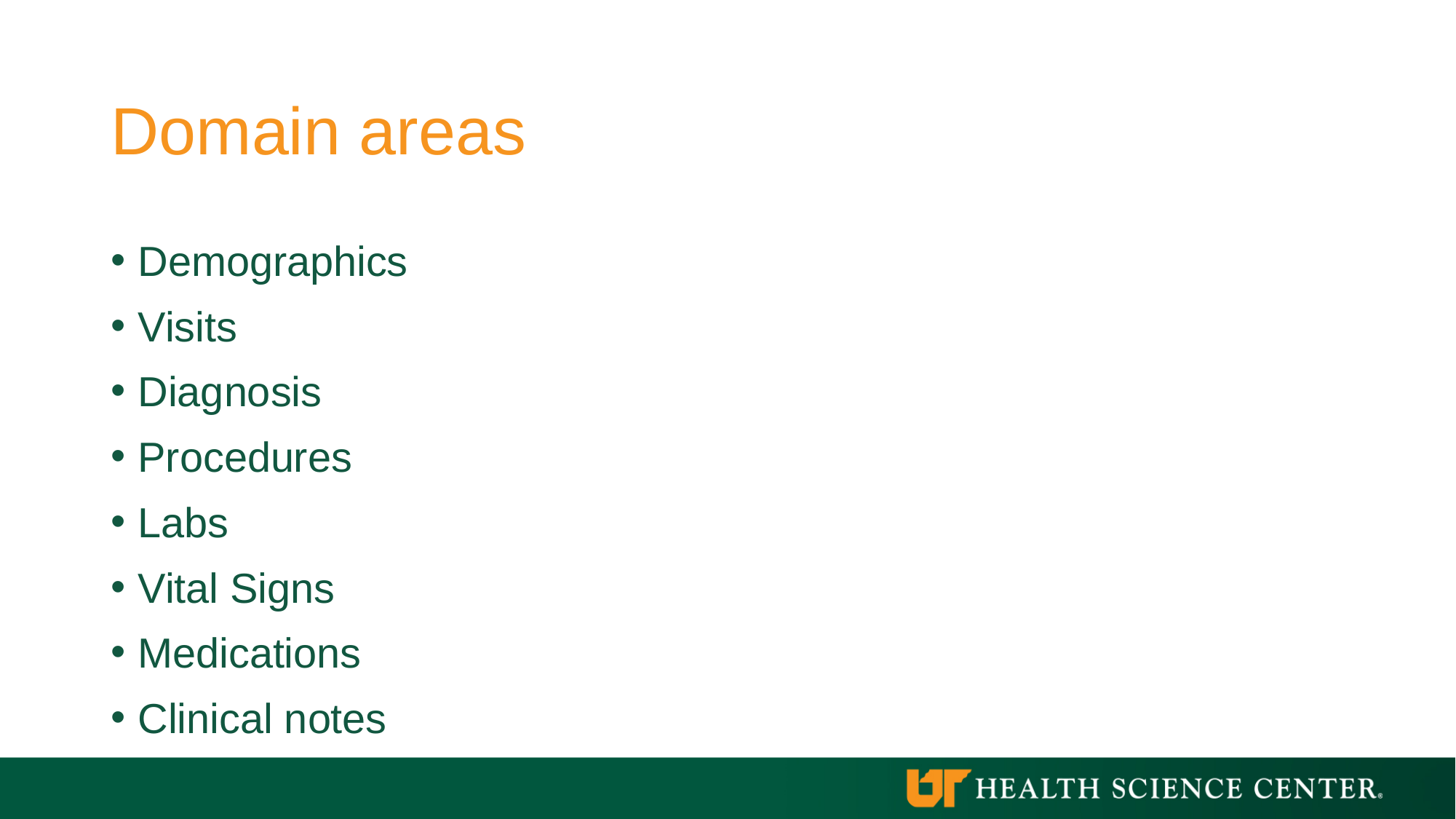

# Domain areas
Demographics
Visits
Diagnosis
Procedures
Labs
Vital Signs
Medications
Clinical notes